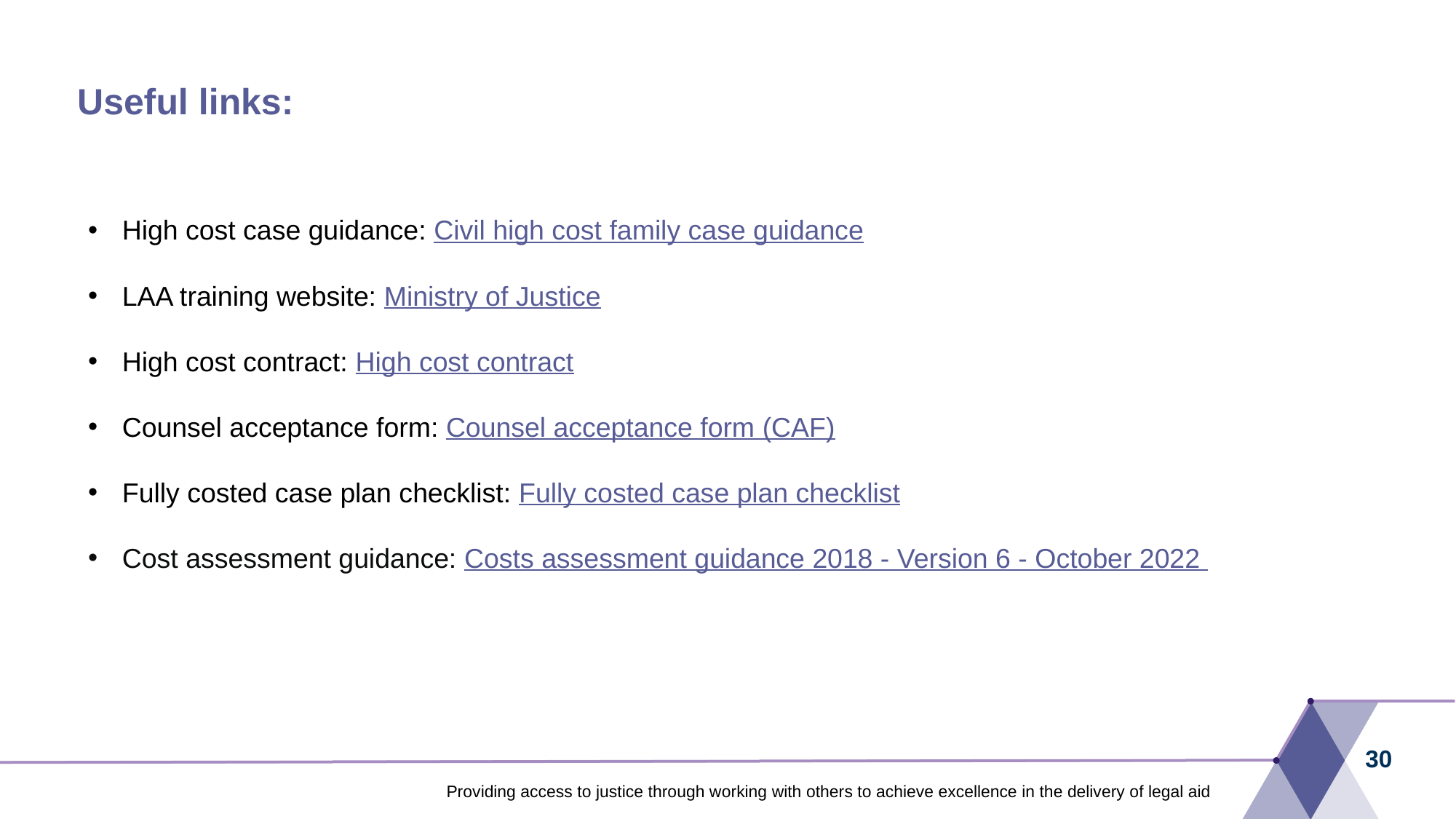

# Useful links:
High cost case guidance: Civil high cost family case guidance
LAA training website: Ministry of Justice
High cost contract: High cost contract
Counsel acceptance form: Counsel acceptance form (CAF)
Fully costed case plan checklist: Fully costed case plan checklist
Cost assessment guidance: Costs assessment guidance 2018 - Version 6 - October 2022
30
Providing access to justice through working with others to achieve excellence in the delivery of legal aid